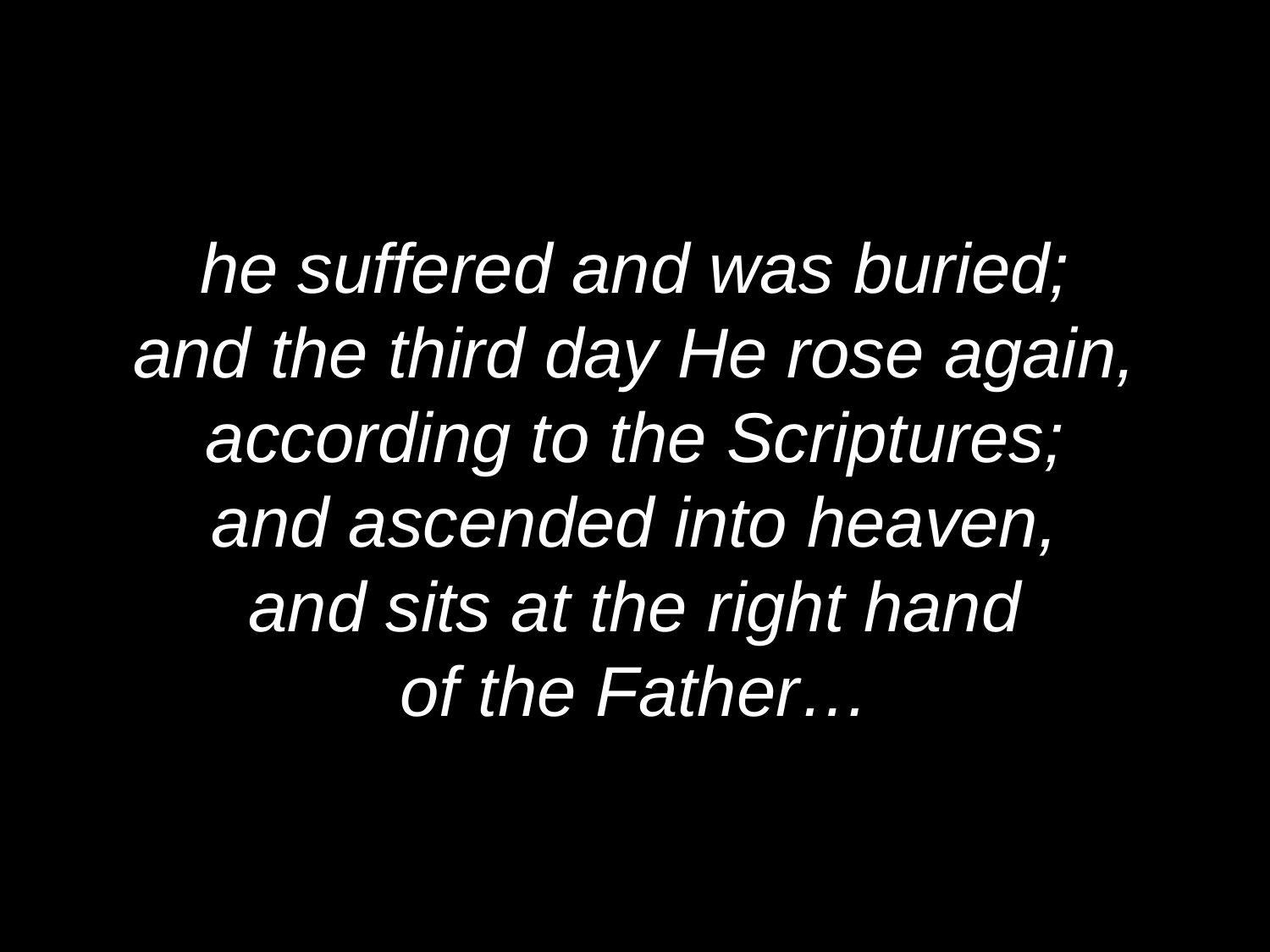

he suffered and was buried;
and the third day He rose again,
according to the Scriptures;
and ascended into heaven,
and sits at the right hand
of the Father…